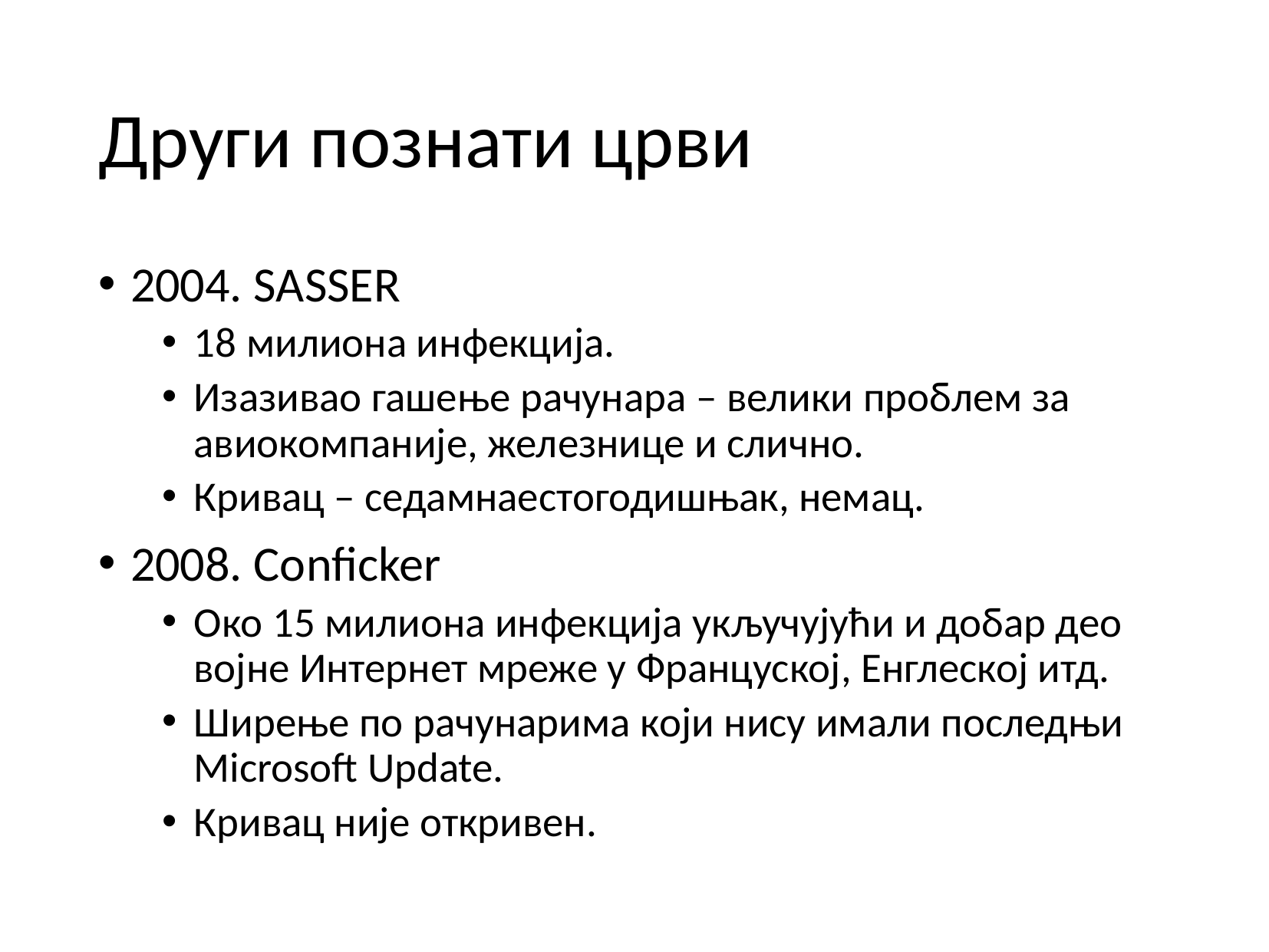

# Други познати црви
2004. SASSER
18 милиона инфекција.
Изазивао гашење рачунара – велики проблем за авиокомпаније, железнице и слично.
Кривац – седамнаестогодишњак, немац.
2008. Conficker
Око 15 милиона инфекција укључујући и добар део војне Интернет мреже у Француској, Енглеској итд.
Ширење по рачунарима који нису имали последњи Microsoft Update.
Кривац није откривен.